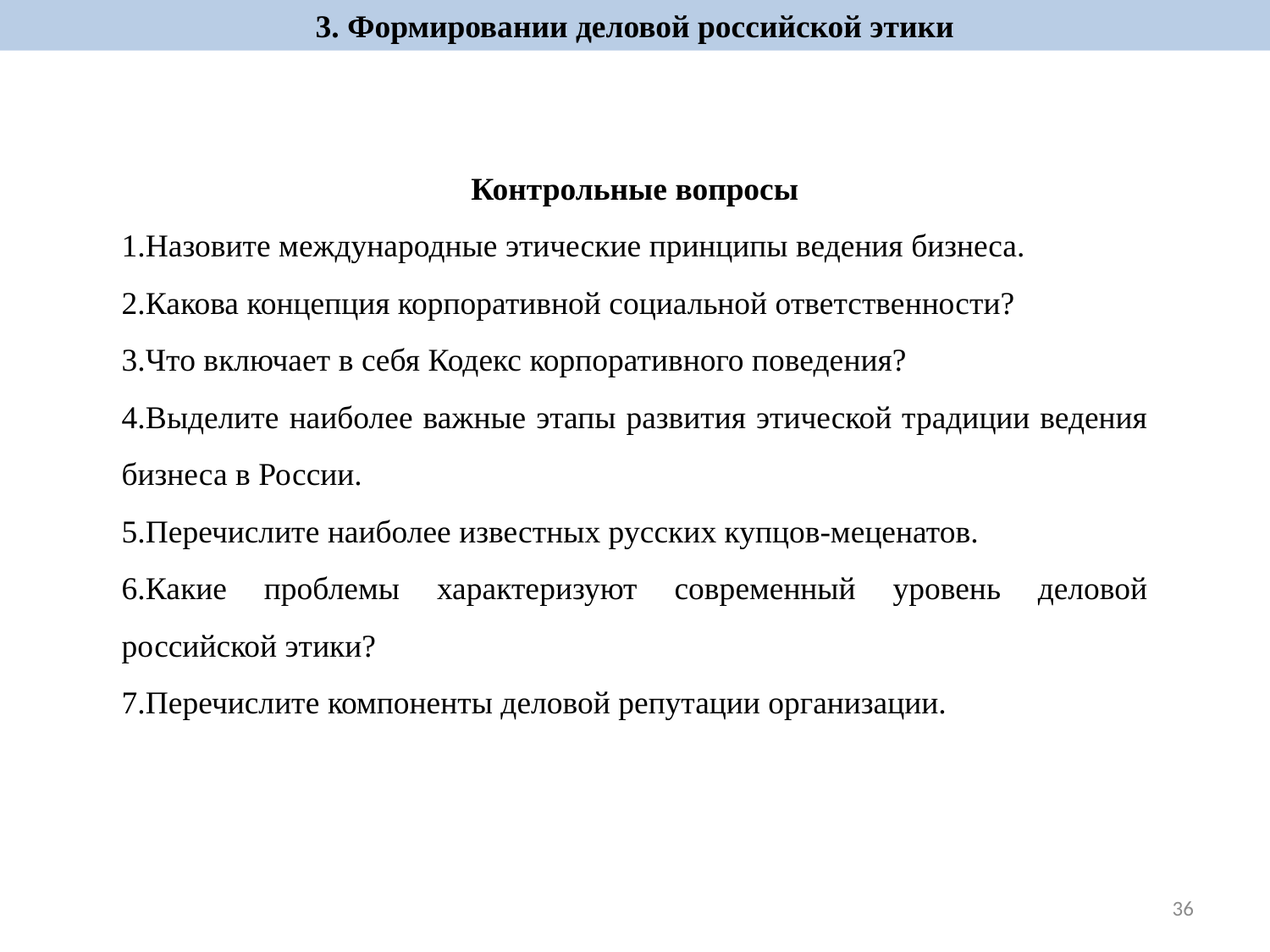

3. Формировании деловой российской этики
Контрольные вопросы
1.Назовите международные этические принципы ведения бизнеса.
2.Какова концепция корпоративной социальной ответственности?
3.Что включает в себя Кодекс корпоративного поведения?
4.Выделите наиболее важные этапы развития этической традиции ведения бизнеса в России.
5.Перечислите наиболее известных русских купцов-меценатов.
6.Какие проблемы характеризуют современный уровень деловой российской этики?
7.Перечислите компоненты деловой репутации организации.
36